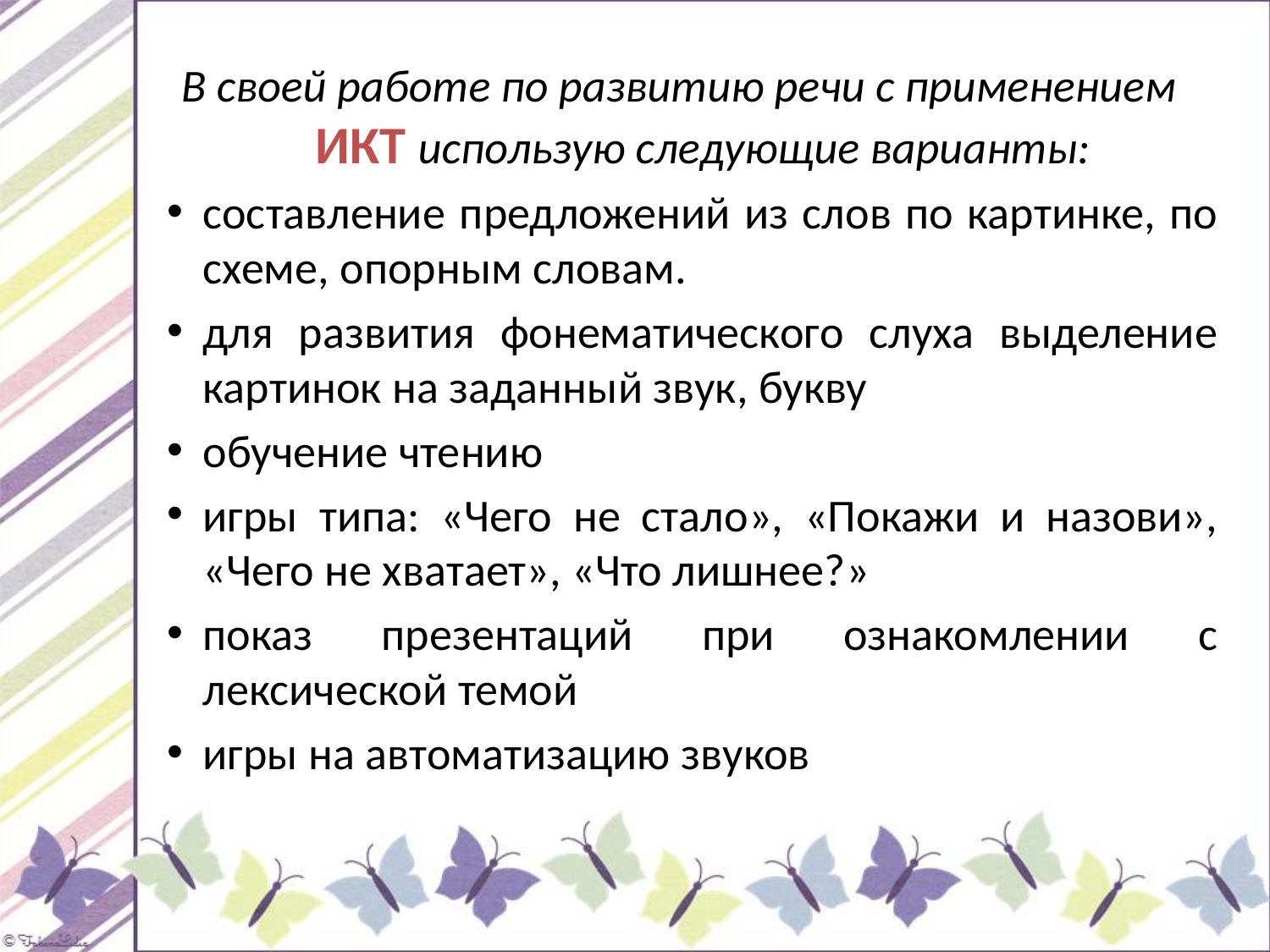

В своей работе по развитию речи с применением ИКТ использую следующие варианты:
составление предложений из слов по картинке, по схеме, опорным словам.
для развития фонематического слуха выделение картинок на заданный звук, букву
обучение чтению
игры типа: «Чего не стало», «Покажи и назови», «Чего не хватает», «Что лишнее?»
показ презентаций при ознакомлении с лексической темой
игры на автоматизацию звуков